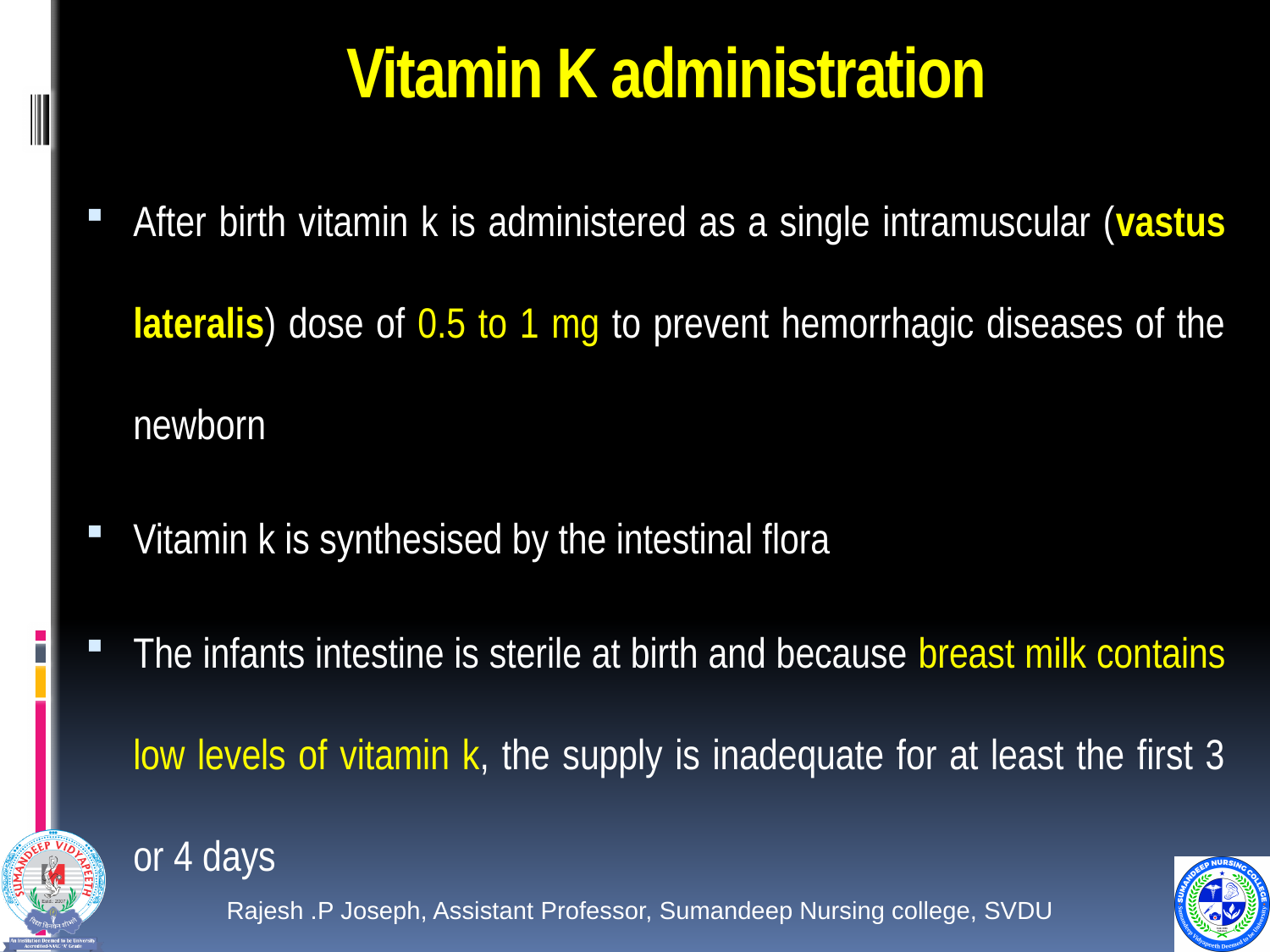

# Vitamin K administration
After birth vitamin k is administered as a single intramuscular (vastus lateralis) dose of 0.5 to 1 mg to prevent hemorrhagic diseases of the newborn
Vitamin k is synthesised by the intestinal flora
The infants intestine is sterile at birth and because breast milk contains low levels of vitamin k, the supply is inadequate for at least the first 3 or 4 days